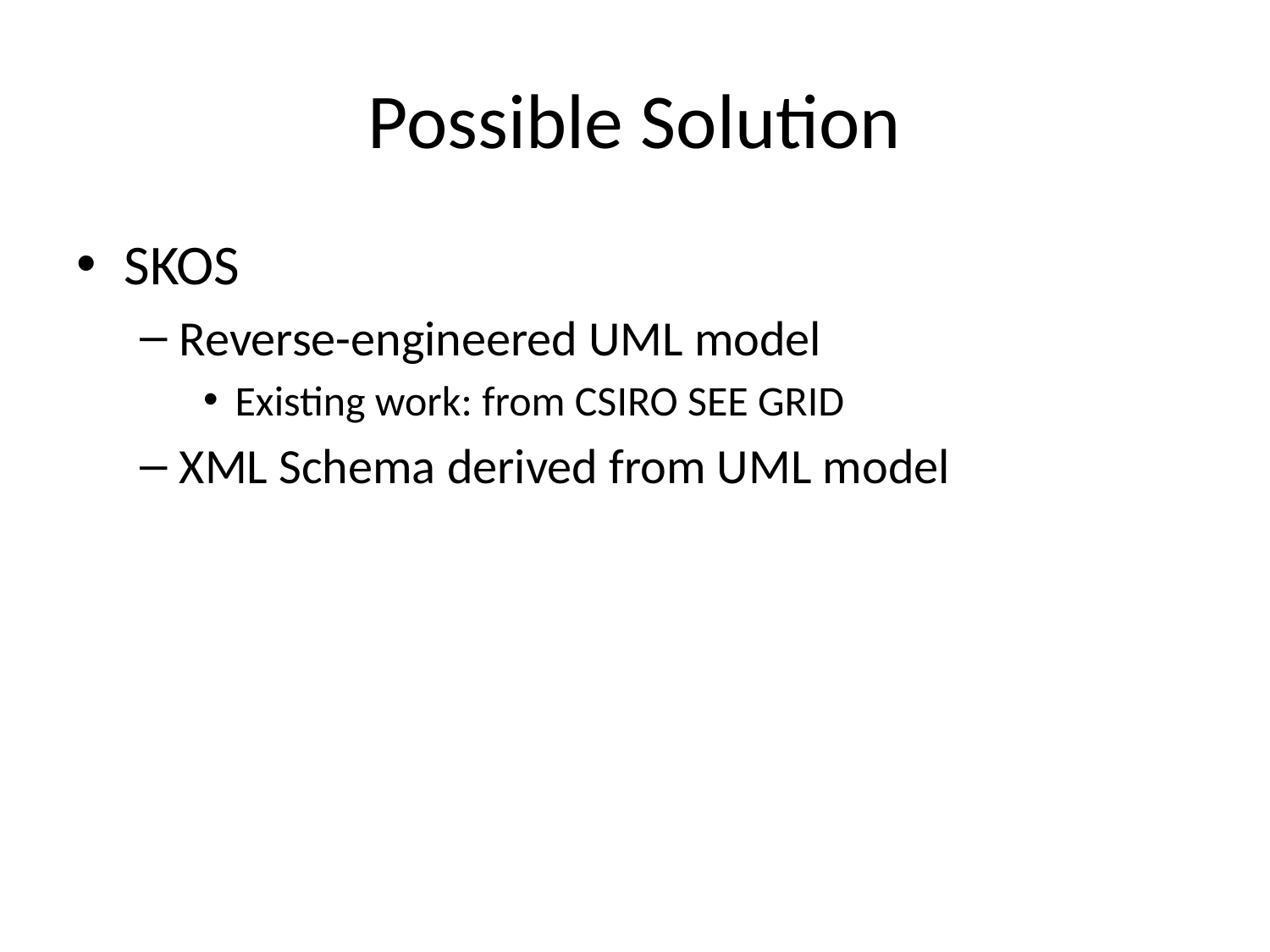

# Possible Solution
SKOS
Reverse-engineered UML model
Existing work: from CSIRO SEE GRID
XML Schema derived from UML model